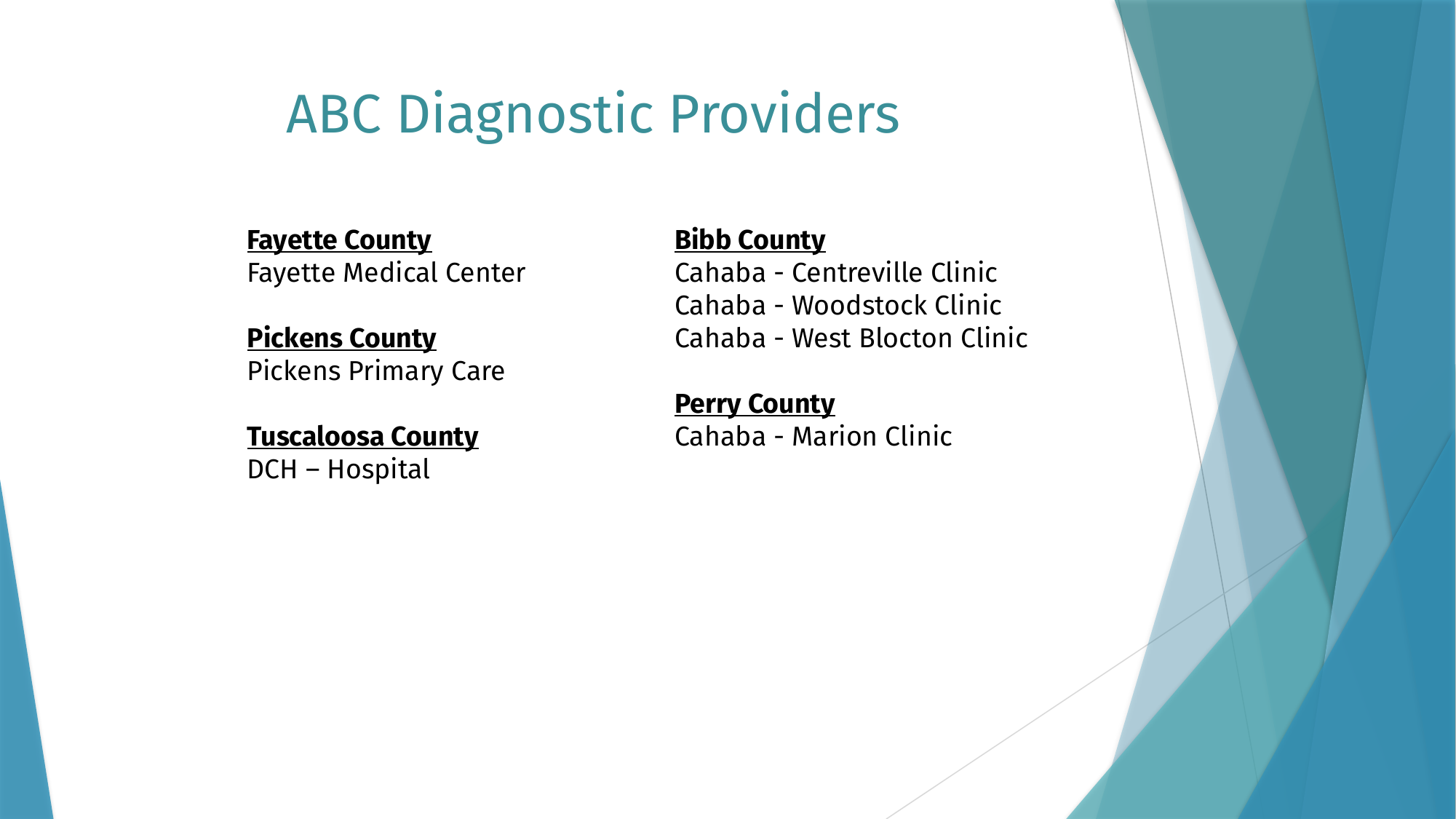

# ABC Diagnostic Providers
Bibb County
Cahaba - Centreville Clinic
Cahaba - Woodstock Clinic
Cahaba - West Blocton Clinic

Perry County
Cahaba - Marion Clinic
Fayette County
Fayette Medical Center

Pickens County
Pickens Primary Care

Tuscaloosa County
DCH – Hospital